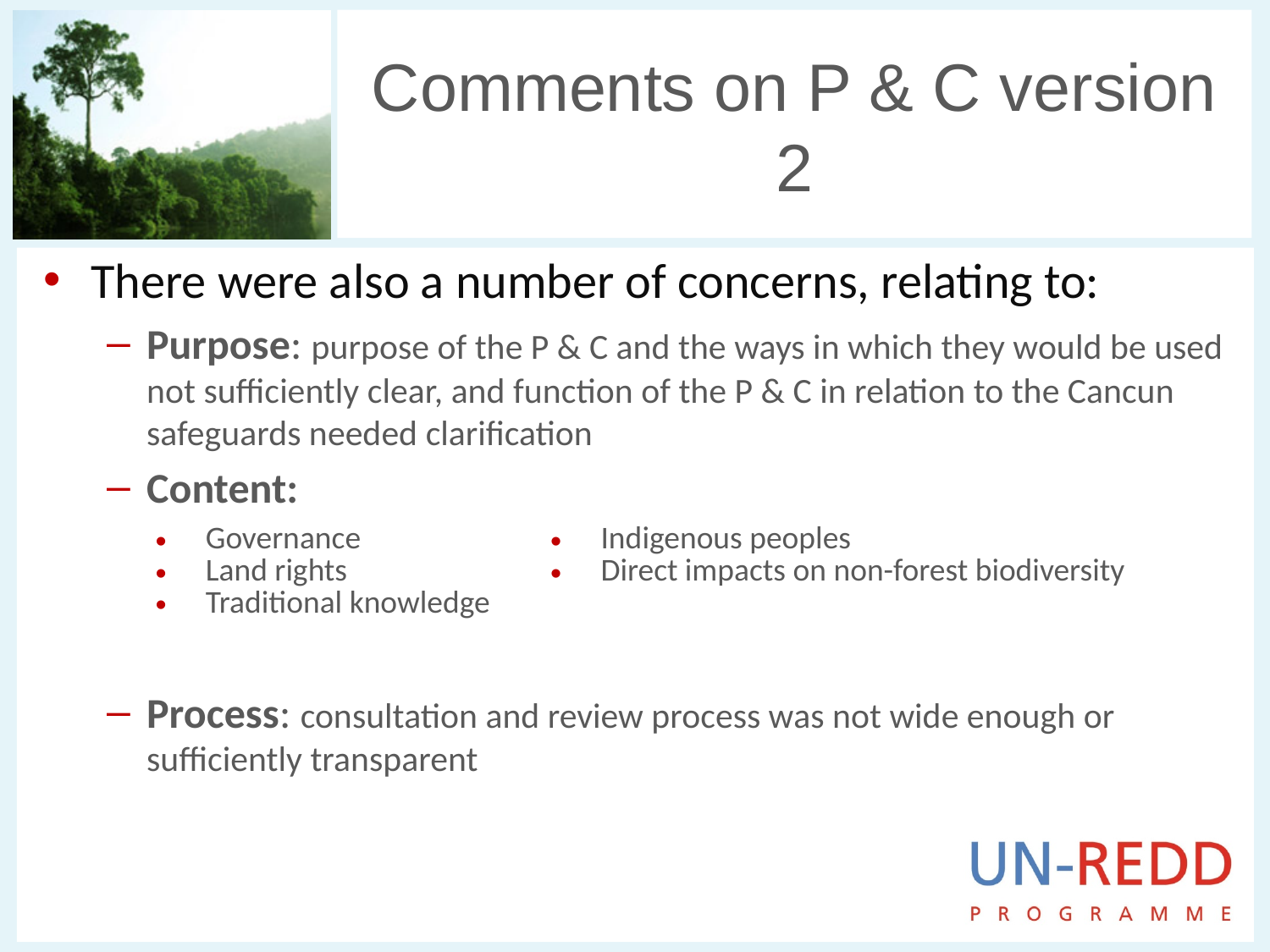

# Comments on P & C version 2
There were also a number of concerns, relating to:
Purpose: purpose of the P & C and the ways in which they would be used not sufficiently clear, and function of the P & C in relation to the Cancun safeguards needed clarification
Content:

Process: consultation and review process was not wide enough or sufficiently transparent
| Governance Land rights Traditional knowledge | Indigenous peoples Direct impacts on non-forest biodiversity |
| --- | --- |